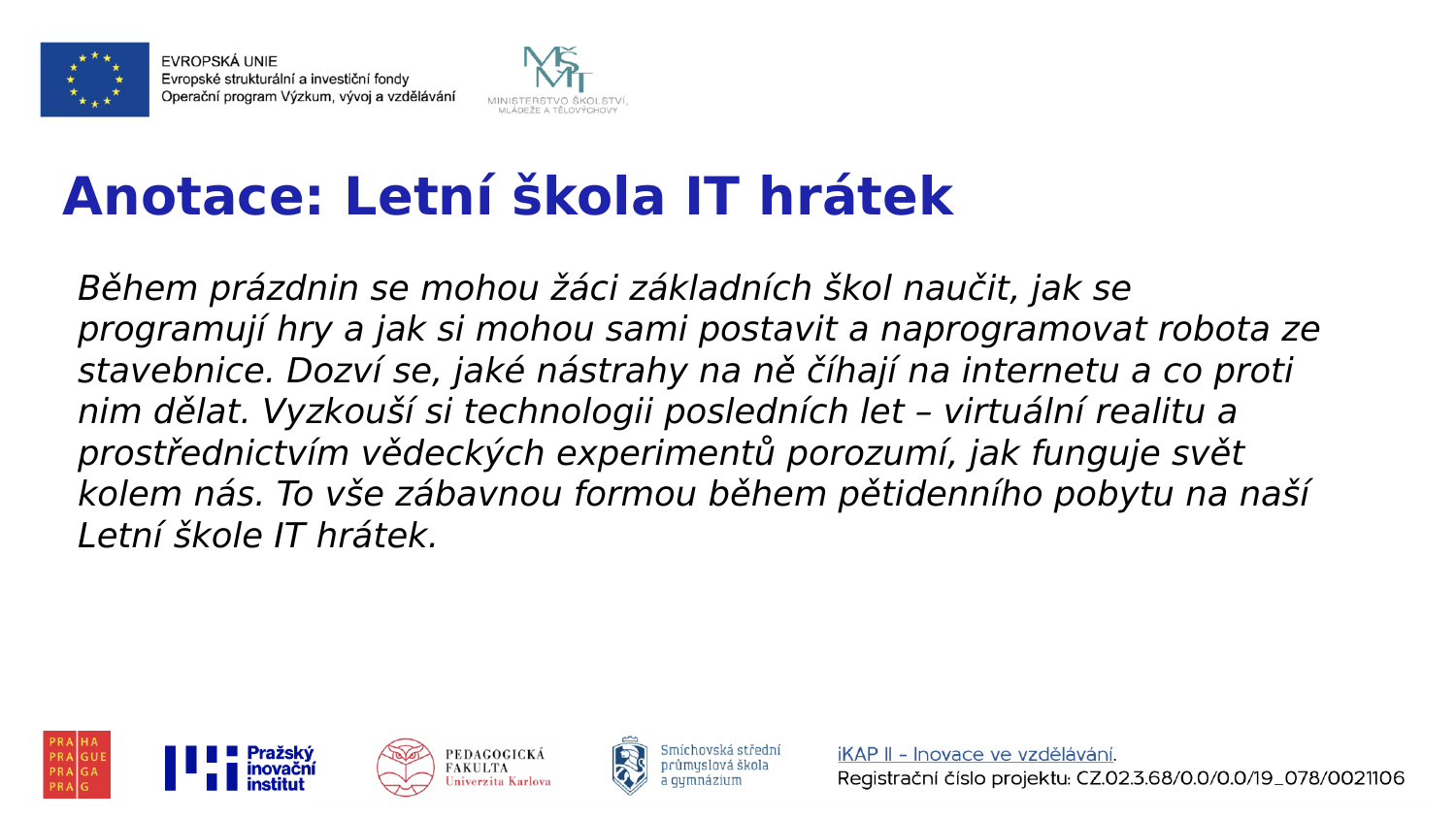

Anotace: Letní škola IT hrátek
Během prázdnin se mohou žáci základních škol naučit, jak se programují hry a jak si mohou sami postavit a naprogramovat robota ze stavebnice. Dozví se, jaké nástrahy na ně číhají na internetu a co proti nim dělat. Vyzkouší si technologii posledních let – virtuální realitu a prostřednictvím vědeckých experimentů porozumí, jak funguje svět kolem nás. To vše zábavnou formou během pětidenního pobytu na naší Letní škole IT hrátek.